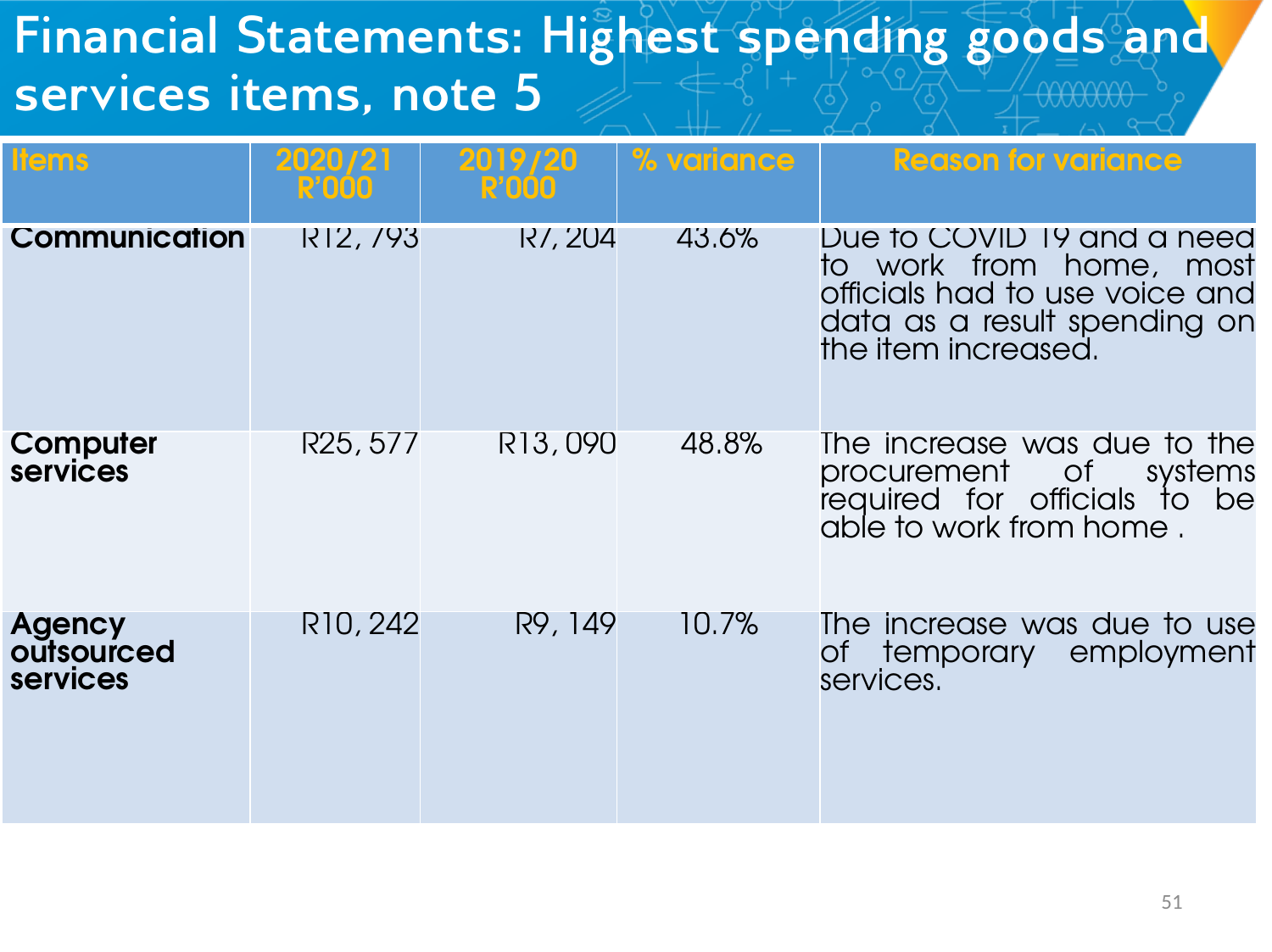

# Financial Statements: Highest spending goods and services items, note 5
| Items | 2020/21 R’000 | 2019/20 R’000 | % variance | Reason for variance |
| --- | --- | --- | --- | --- |
| Communication | R12, 793 | R7, 204 | 43.6% | Due to COVID 19 and a need to work from home, most officials had to use voice and data as a result spending on the item increased. |
| Computer services | R25, 577 | R13, 090 | 48.8% | The increase was due to the procurement of systems required for officials to be able to work from home . |
| Agency outsourced services | R10, 242 | R9, 149 | 10.7% | The increase was due to use of temporary employment services. |
51